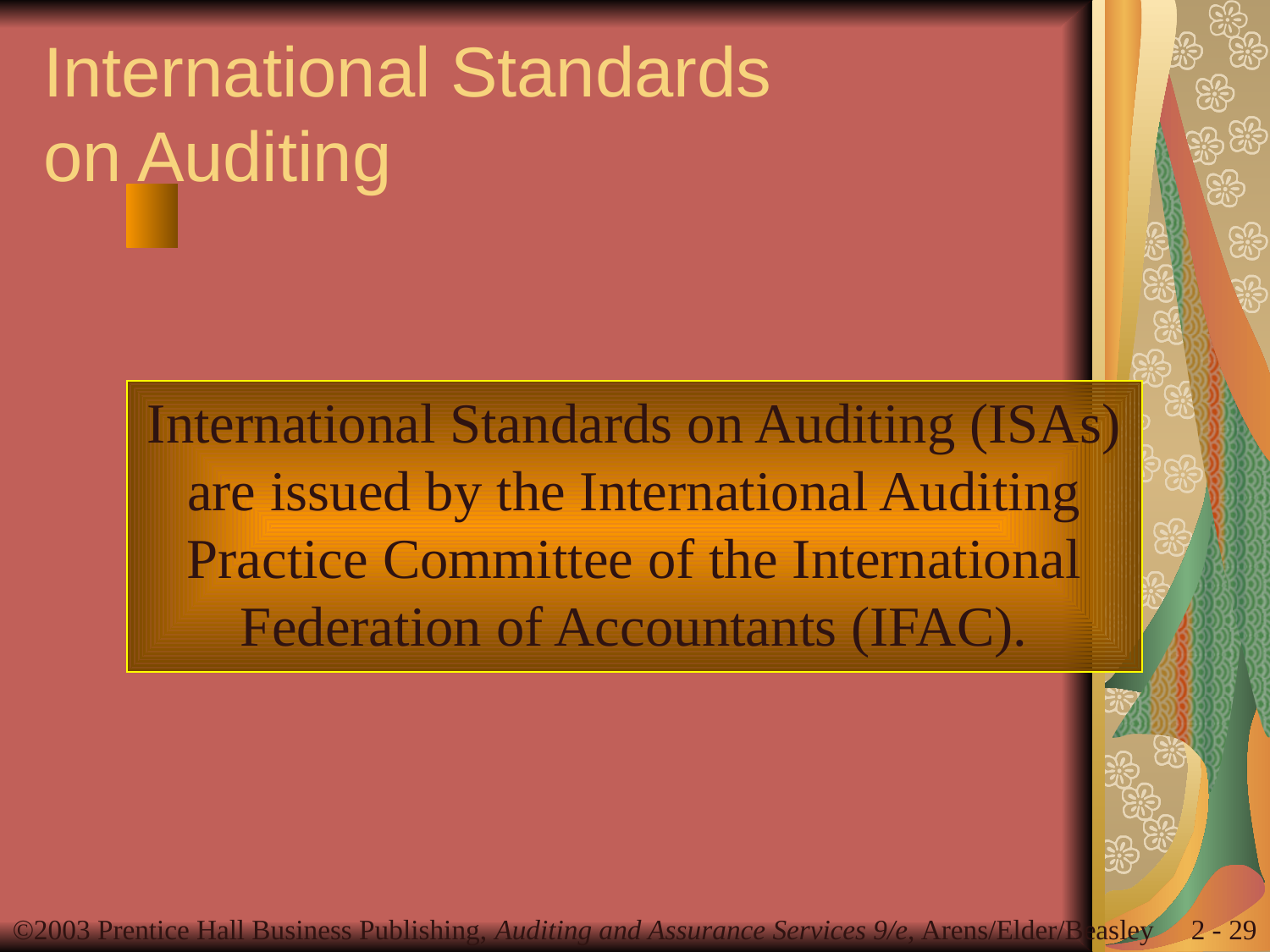

# International Standards on Auditing
International Standards on Auditing (ISAs)
are issued by the International Auditing
Practice Committee of the International
Federation of Accountants (IFAC).